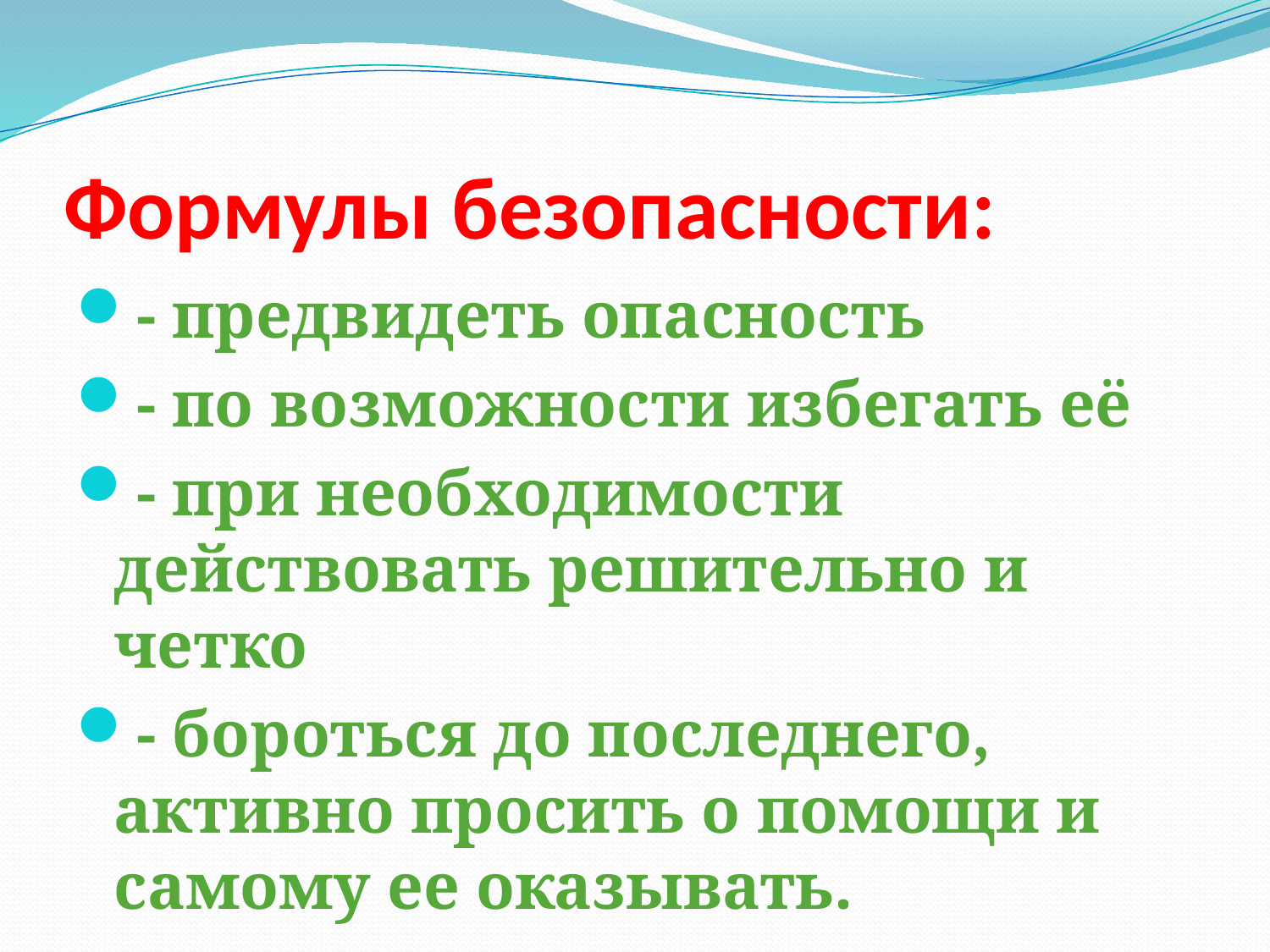

# Формулы безопасности:
- предвидеть опасность
- по возможности избегать её
- при необходимости действовать решительно и четко
- бороться до последнего, активно просить о помощи и самому ее оказывать.